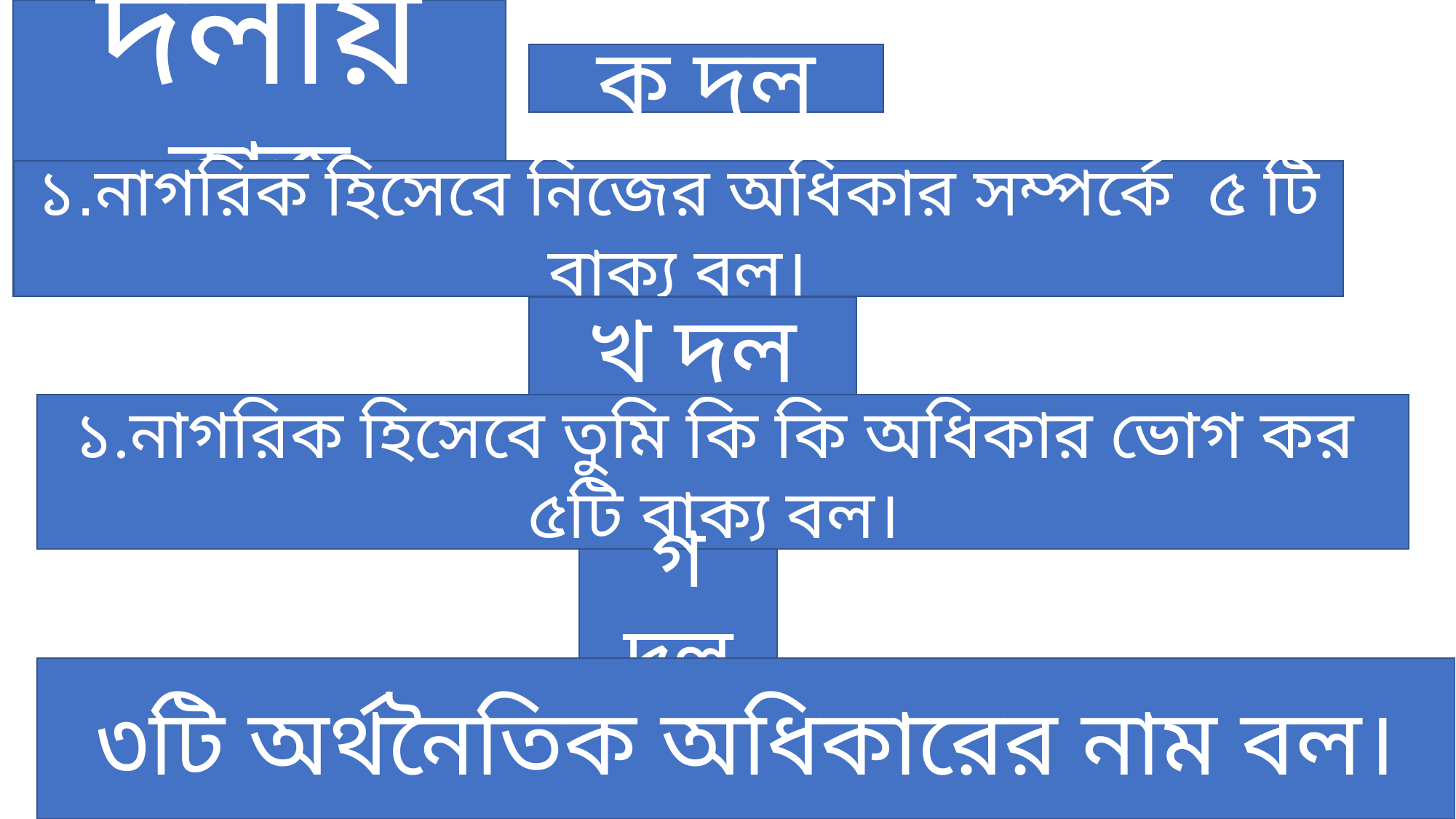

দলীয় কাজ
ক দল
১.নাগরিক হিসেবে নিজের অধিকার সম্পর্কে  ৫ টি বাক্য বল।
খ দল
১.নাগরিক হিসেবে তুমি কি কি অধিকার ভোগ কর  ৫টি বাক্য বল।
গ দল
৩টি অর্থনৈতিক অধিকারের নাম বল।